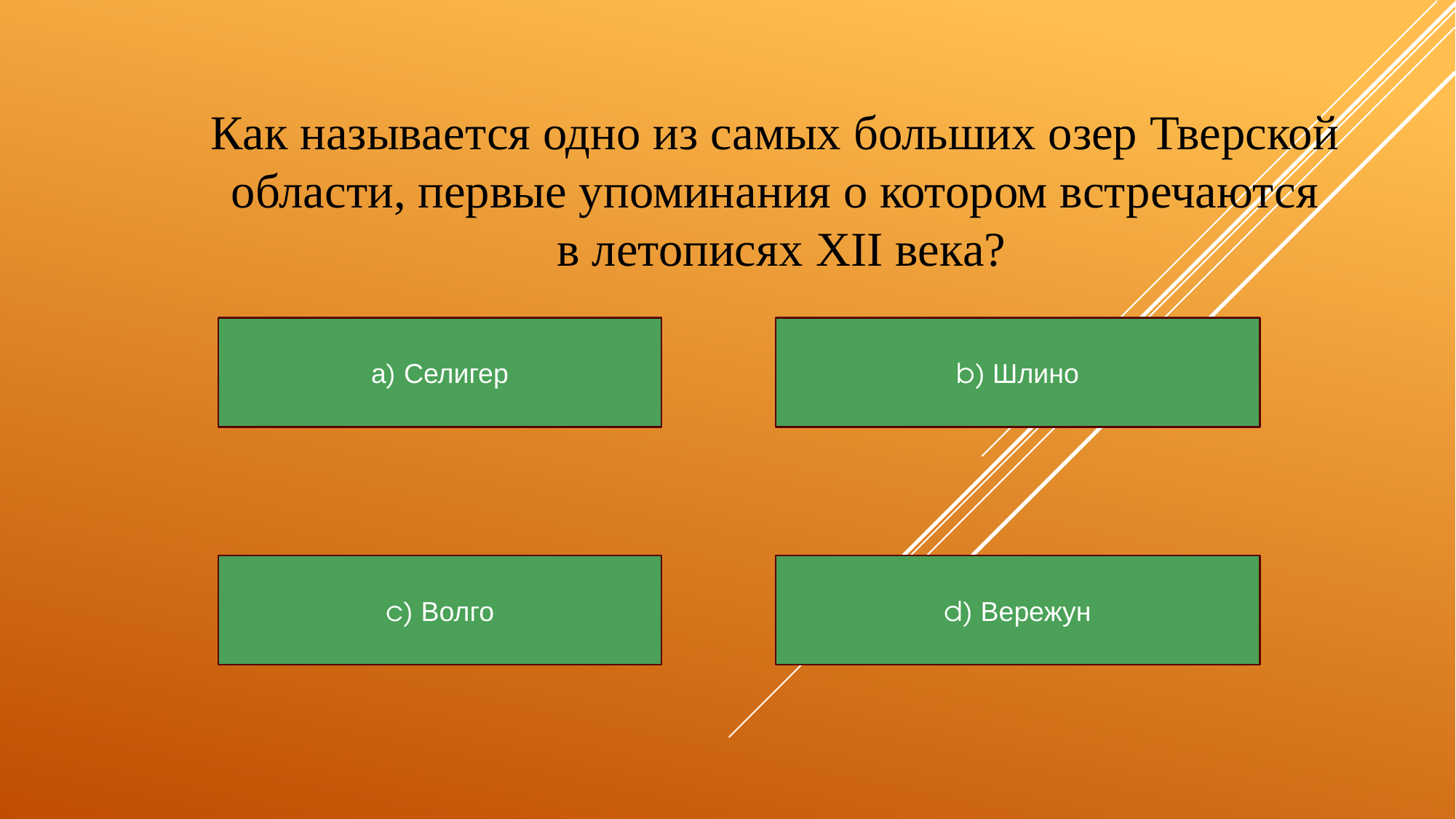

|  |
| --- |
Как называется одно из самых больших озер Тверской области, первые упоминания о котором встречаются
 в летописях XII века?
а) Селигер
b) Шлино
c) Волго
d) Вережун